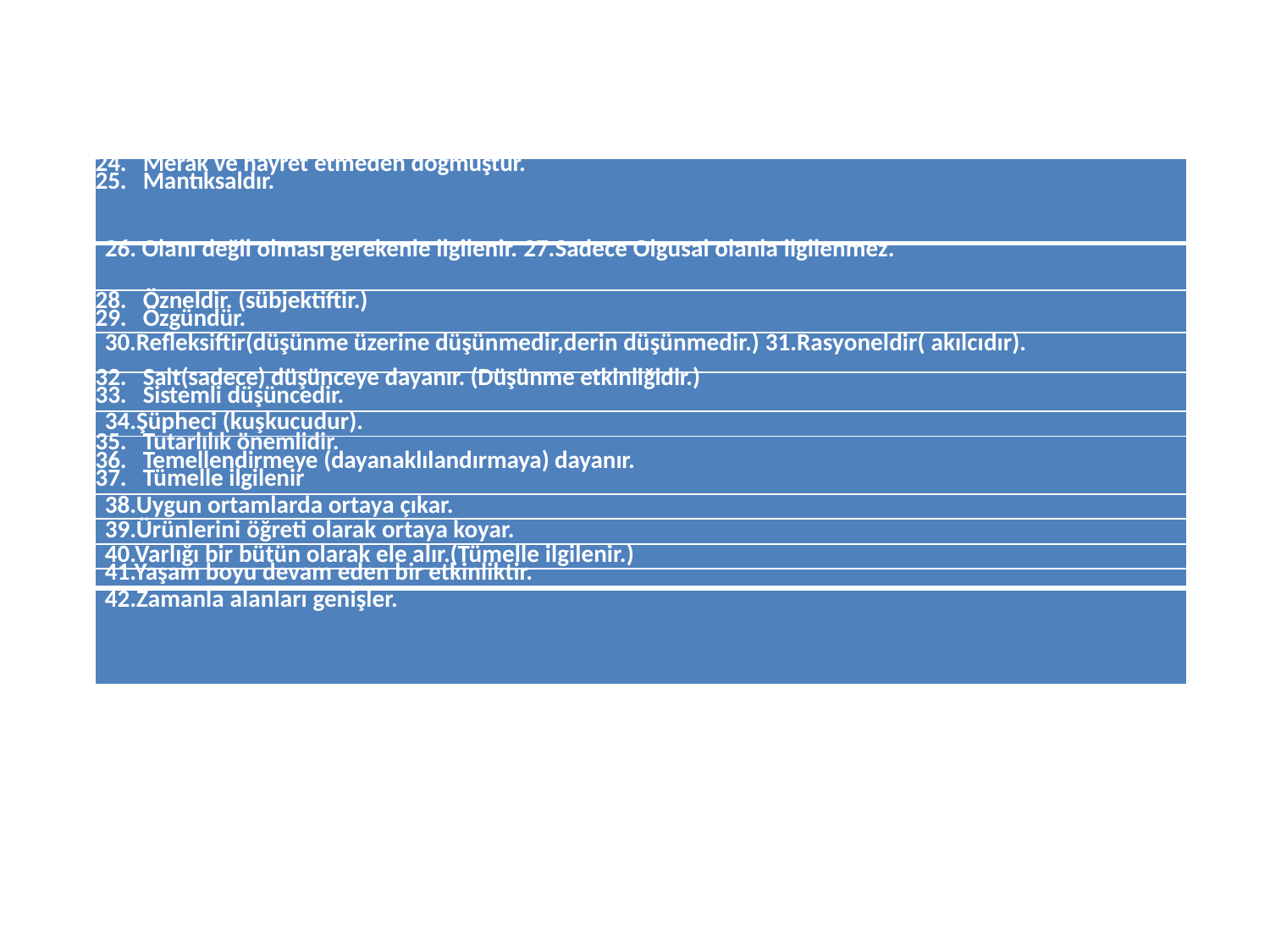

#
| Merak ve hayret etmeden doğmuştur. Mantıksaldır. |
| --- |
| 26. Olanı değil olması gerekenle ilgilenir. 27.Sadece Olgusal olanla ilgilenmez. |
| Özneldir. (sübjektiftir.) Özgündür. |
| 30.Refleksiftir(düşünme üzerine düşünmedir,derin düşünmedir.) 31.Rasyoneldir( akılcıdır). |
| Salt(sadece) düşünceye dayanır. (Düşünme etkinliğidir.) Sistemli düşüncedir. |
| 34.Şüpheci (kuşkucudur). |
| Tutarlılık önemlidir. Temellendirmeye (dayanaklılandırmaya) dayanır. Tümelle ilgilenir |
| 38.Uygun ortamlarda ortaya çıkar. |
| 39.Ürünlerini öğreti olarak ortaya koyar. |
| 40.Varlığı bir bütün olarak ele alır.(Tümelle ilgilenir.) |
| 41.Yaşam boyu devam eden bir etkinliktir. |
| 42.Zamanla alanları genişler. |